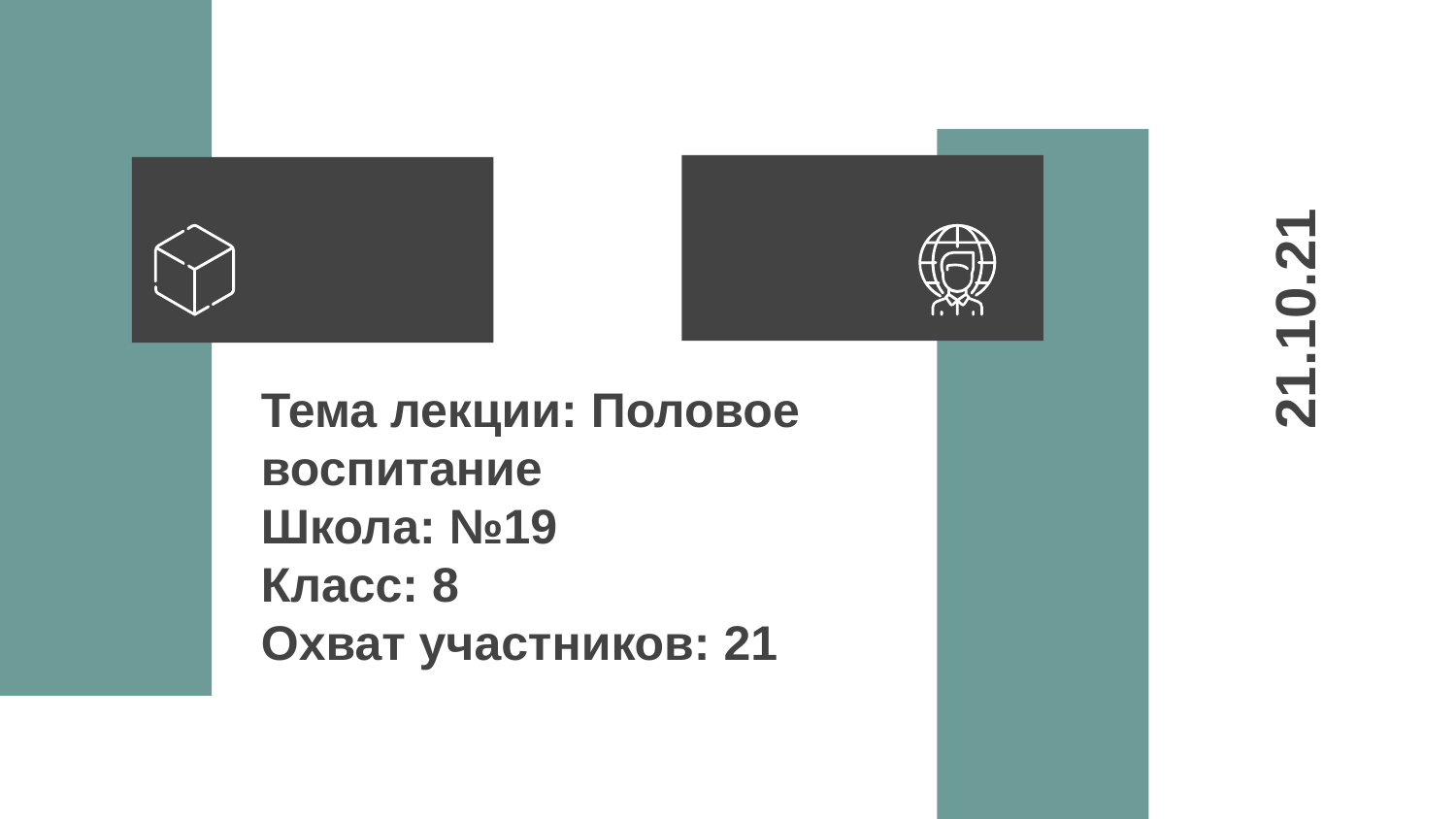

# 21.10.21

MERCURY
Тема лекции: Половое воспитание
Школа: №19
Класс: 8
Охват участников: 21

VENUS
Venus has a beautiful name and is the second planet from the Sun. It’s terribly hot—even hotter than Mercury—and its atmosphere is extremely poisonous. It’s the second-brightest natural object in the night sky